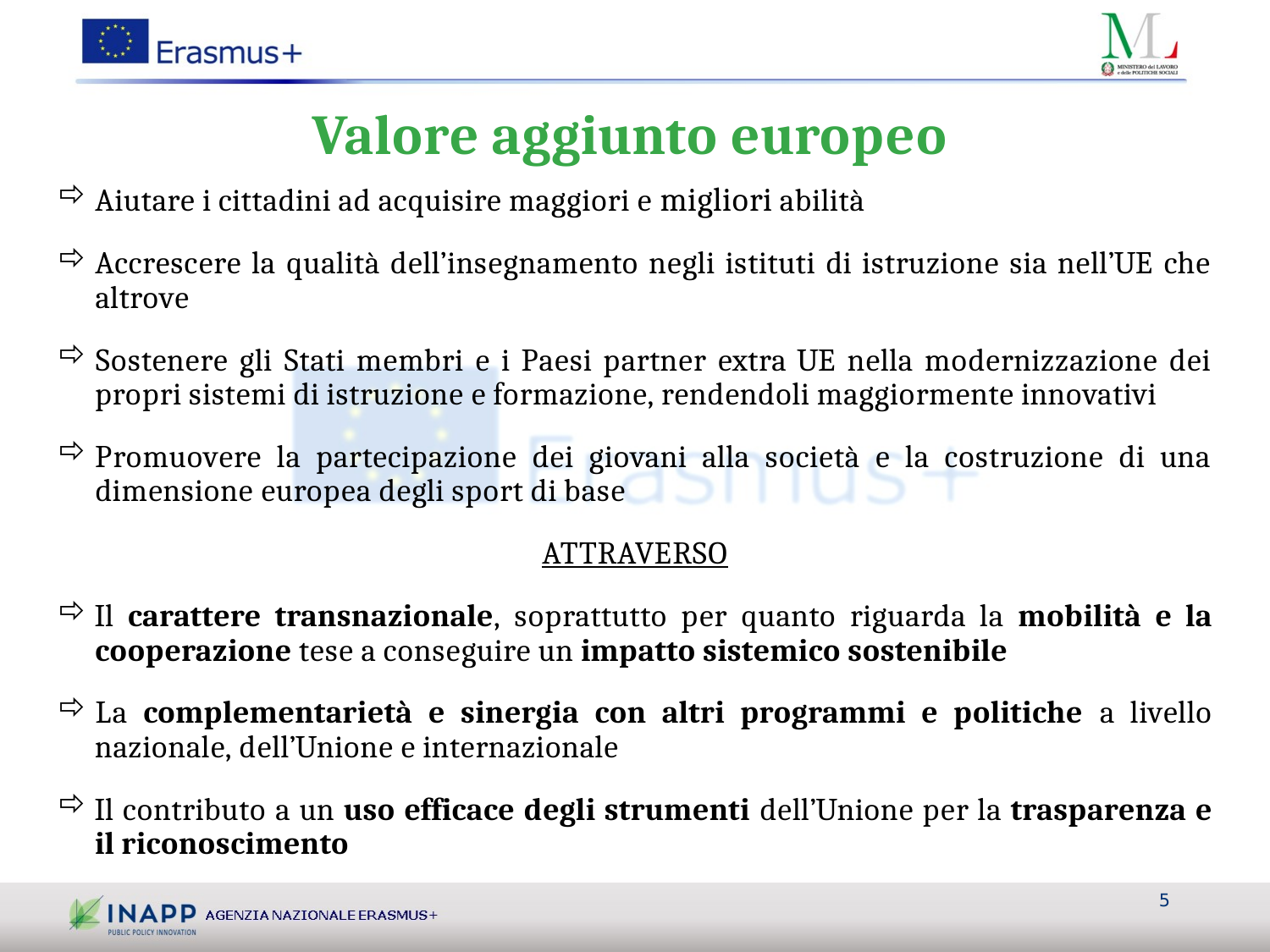

# Valore aggiunto europeo
Aiutare i cittadini ad acquisire maggiori e migliori abilità
Accrescere la qualità dell’insegnamento negli istituti di istruzione sia nell’UE che altrove
Sostenere gli Stati membri e i Paesi partner extra UE nella modernizzazione dei propri sistemi di istruzione e formazione, rendendoli maggiormente innovativi
Promuovere la partecipazione dei giovani alla società e la costruzione di una dimensione europea degli sport di base
ATTRAVERSO
Il carattere transnazionale, soprattutto per quanto riguarda la mobilità e la cooperazione tese a conseguire un impatto sistemico sostenibile
La complementarietà e sinergia con altri programmi e politiche a livello nazionale, dell’Unione e internazionale
Il contributo a un uso efficace degli strumenti dell’Unione per la trasparenza e il riconoscimento
5